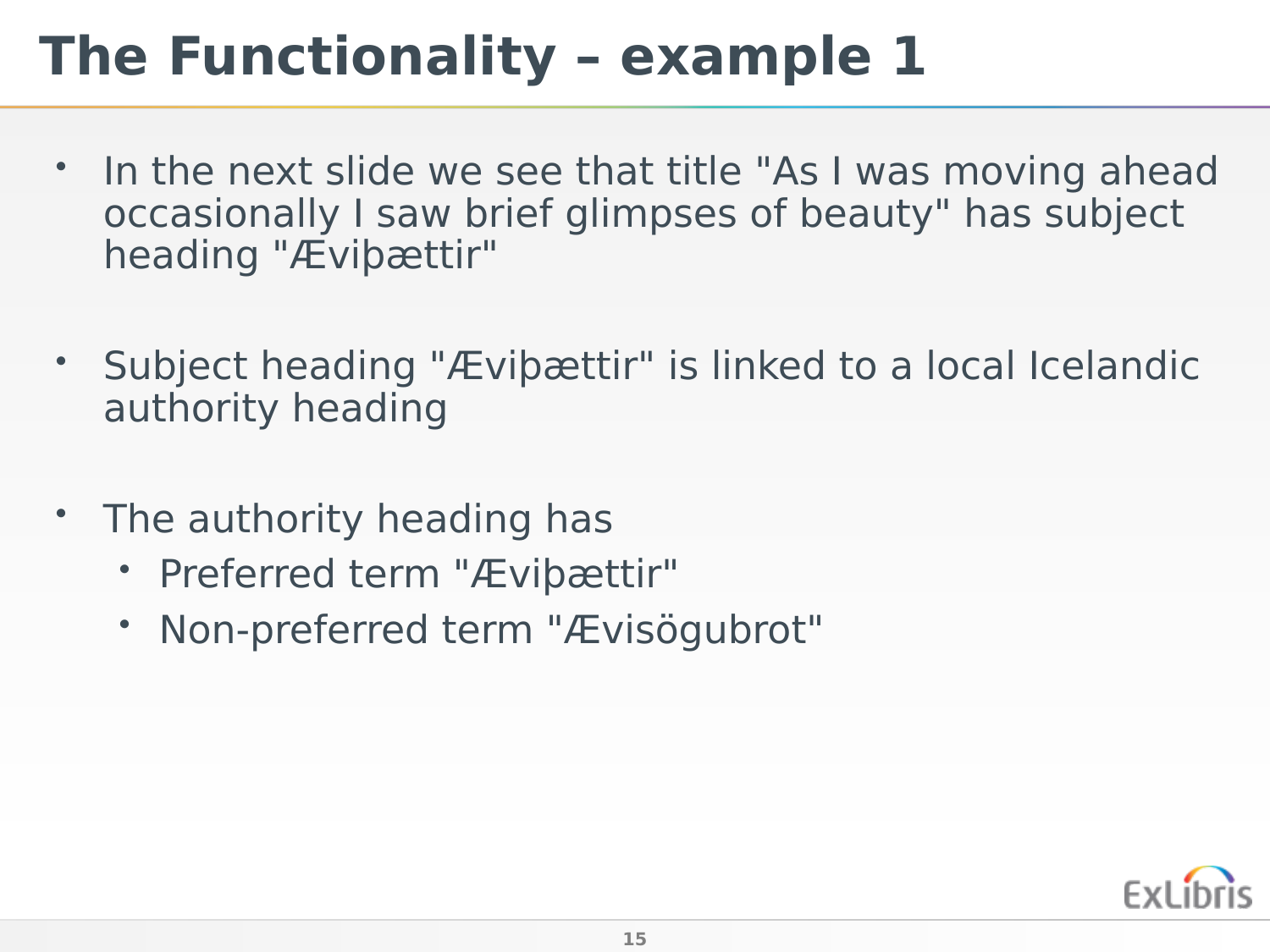

The Functionality – example 1
In the next slide we see that title "As I was moving ahead occasionally I saw brief glimpses of beauty" has subject heading "Æviþættir"

Subject heading "Æviþættir" is linked to a local Icelandic authority heading

The authority heading has
Preferred term "Æviþættir"
Non-preferred term "Ævisögubrot"